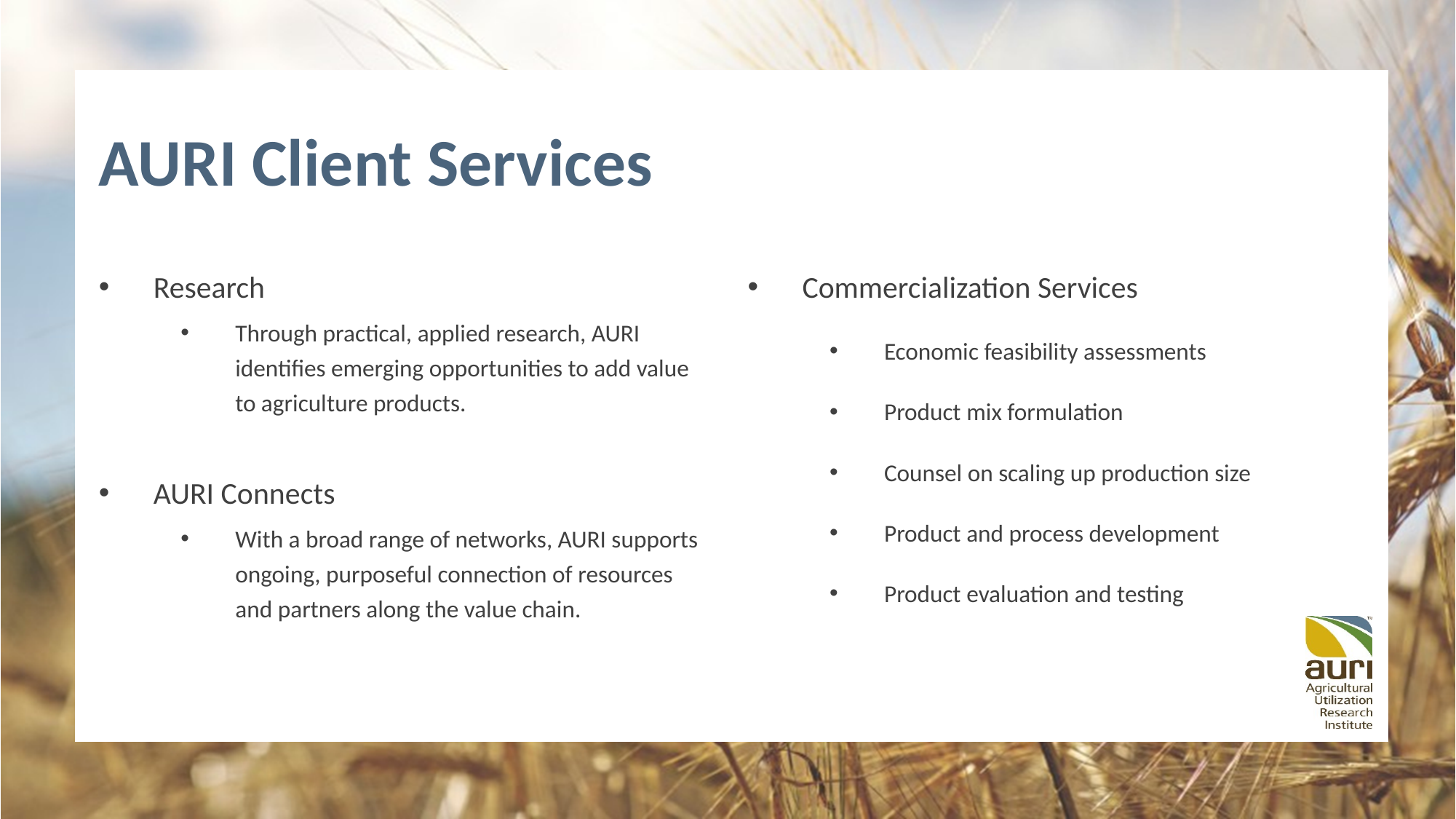

# AURI Client Services
Research
Through practical, applied research, AURI identifies emerging opportunities to add value to agriculture products.
AURI Connects
With a broad range of networks, AURI supports ongoing, purposeful connection of resources and partners along the value chain.

Commercialization Services
Economic feasibility assessments
Product mix formulation
Counsel on scaling up production size
Product and process development
Product evaluation and testing